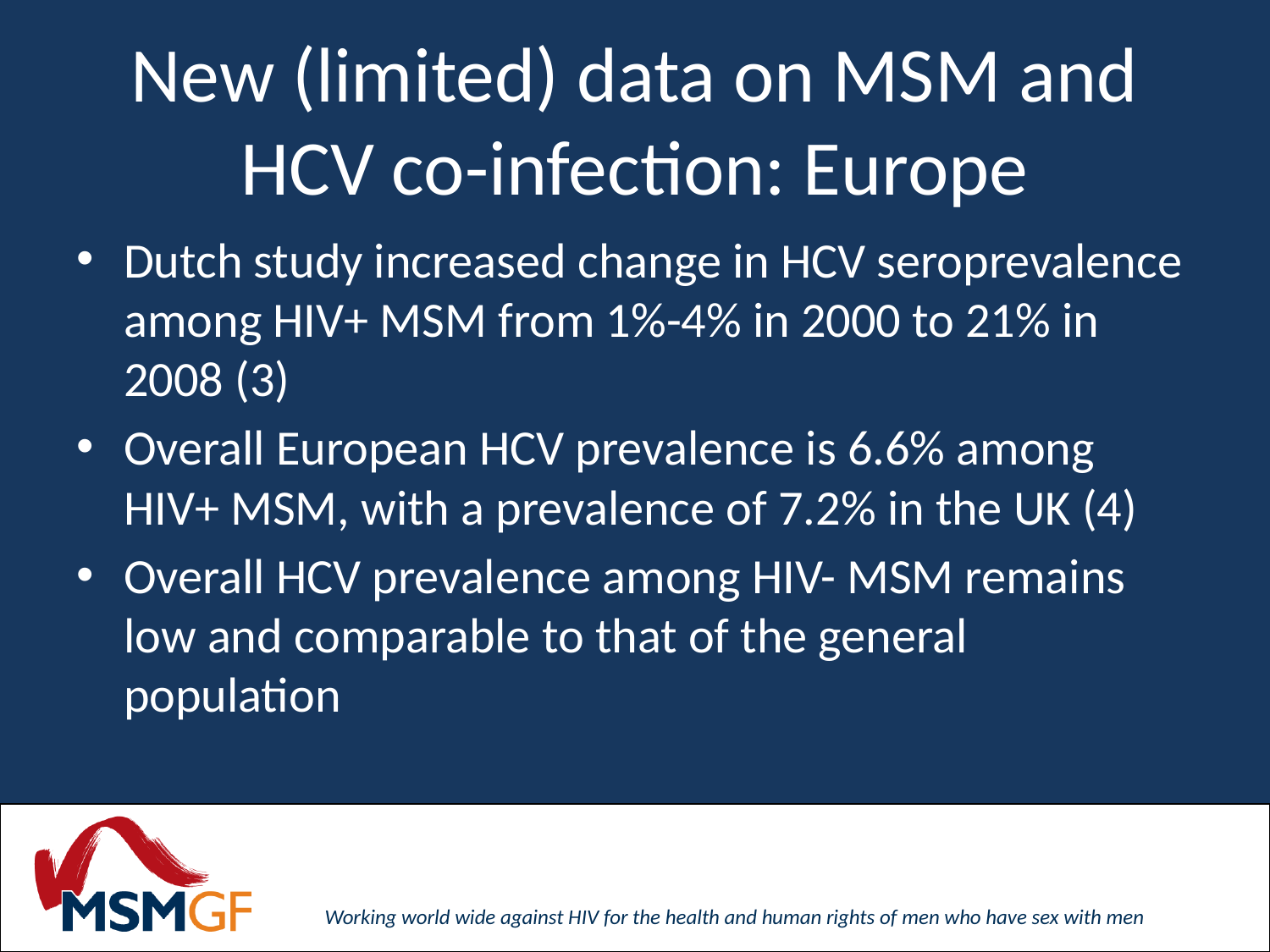

# New (limited) data on MSM and HCV co-infection: Europe
Dutch study increased change in HCV seroprevalence among HIV+ MSM from 1%-4% in 2000 to 21% in 2008 (3)
Overall European HCV prevalence is 6.6% among HIV+ MSM, with a prevalence of 7.2% in the UK (4)
Overall HCV prevalence among HIV- MSM remains low and comparable to that of the general population